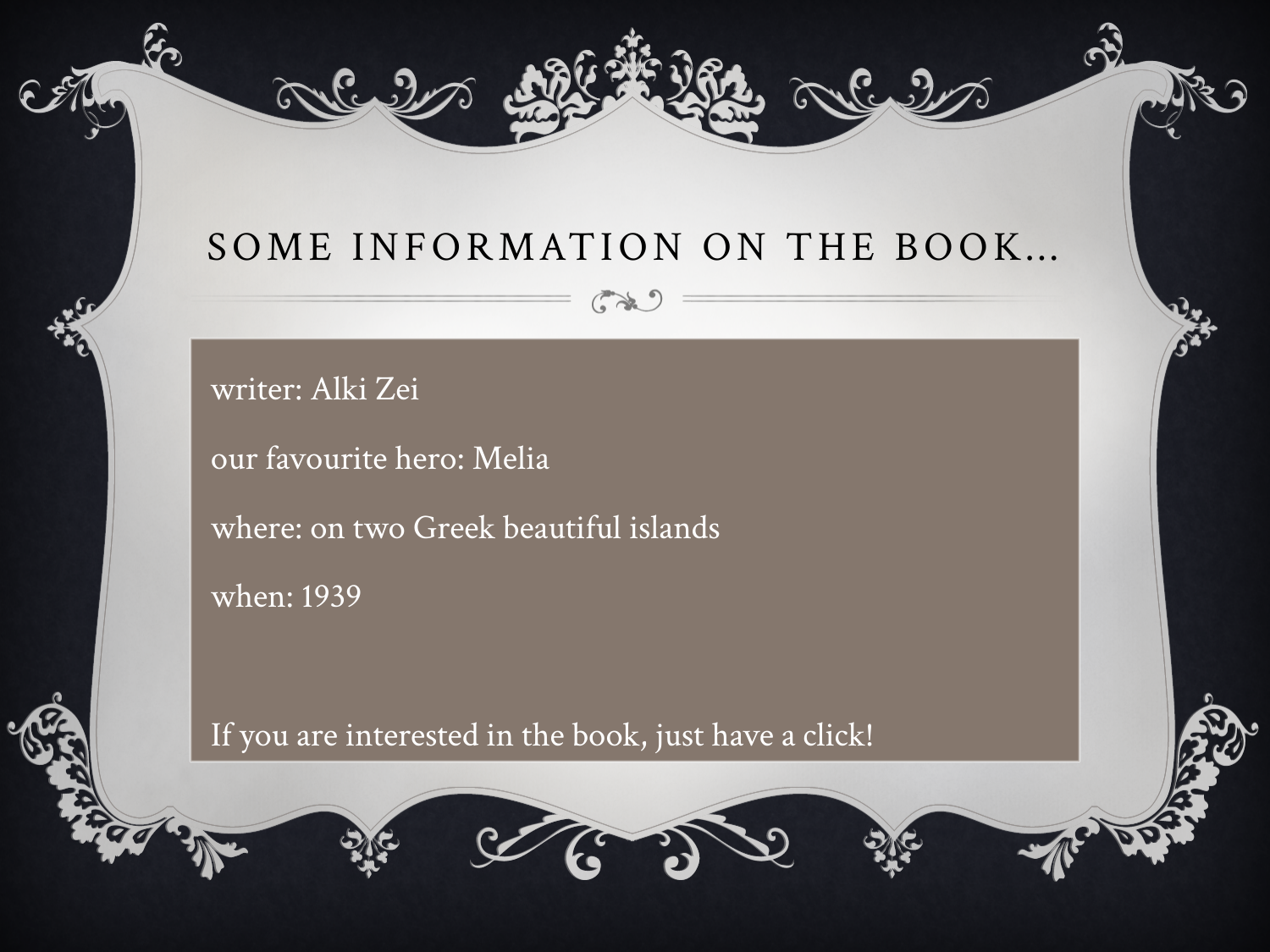

# Some information on the book…
 writer: Alki Zei
 our favourite hero: Melia
 where: on two Greek beautiful islands
 when: 1939

 If you are interested in the book, just have a click!